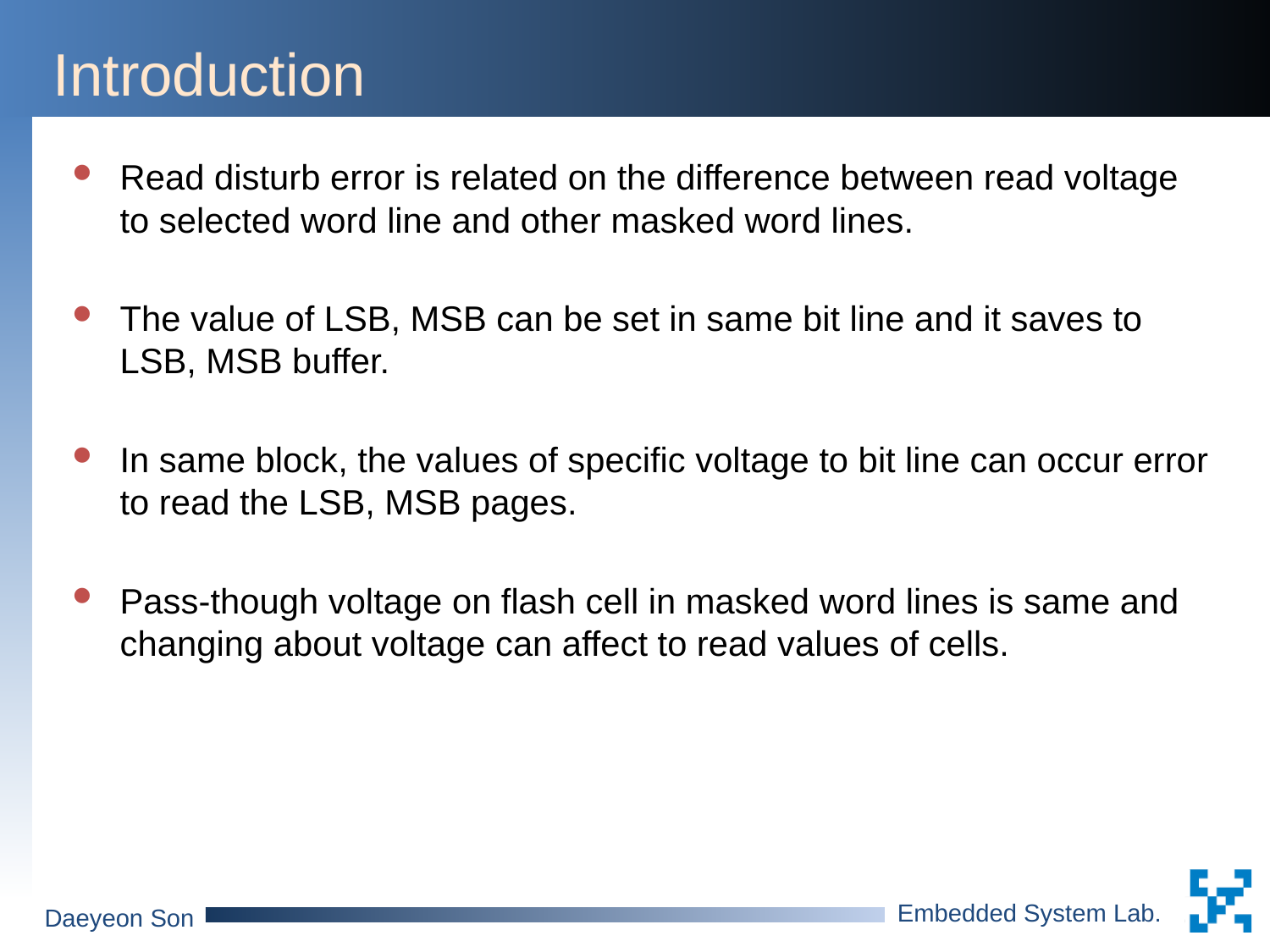

# Introduction
Read disturb error is related on the difference between read voltage to selected word line and other masked word lines.

The value of LSB, MSB can be set in same bit line and it saves to LSB, MSB buffer.

In same block, the values of specific voltage to bit line can occur error to read the LSB, MSB pages.

Pass-though voltage on flash cell in masked word lines is same and changing about voltage can affect to read values of cells.